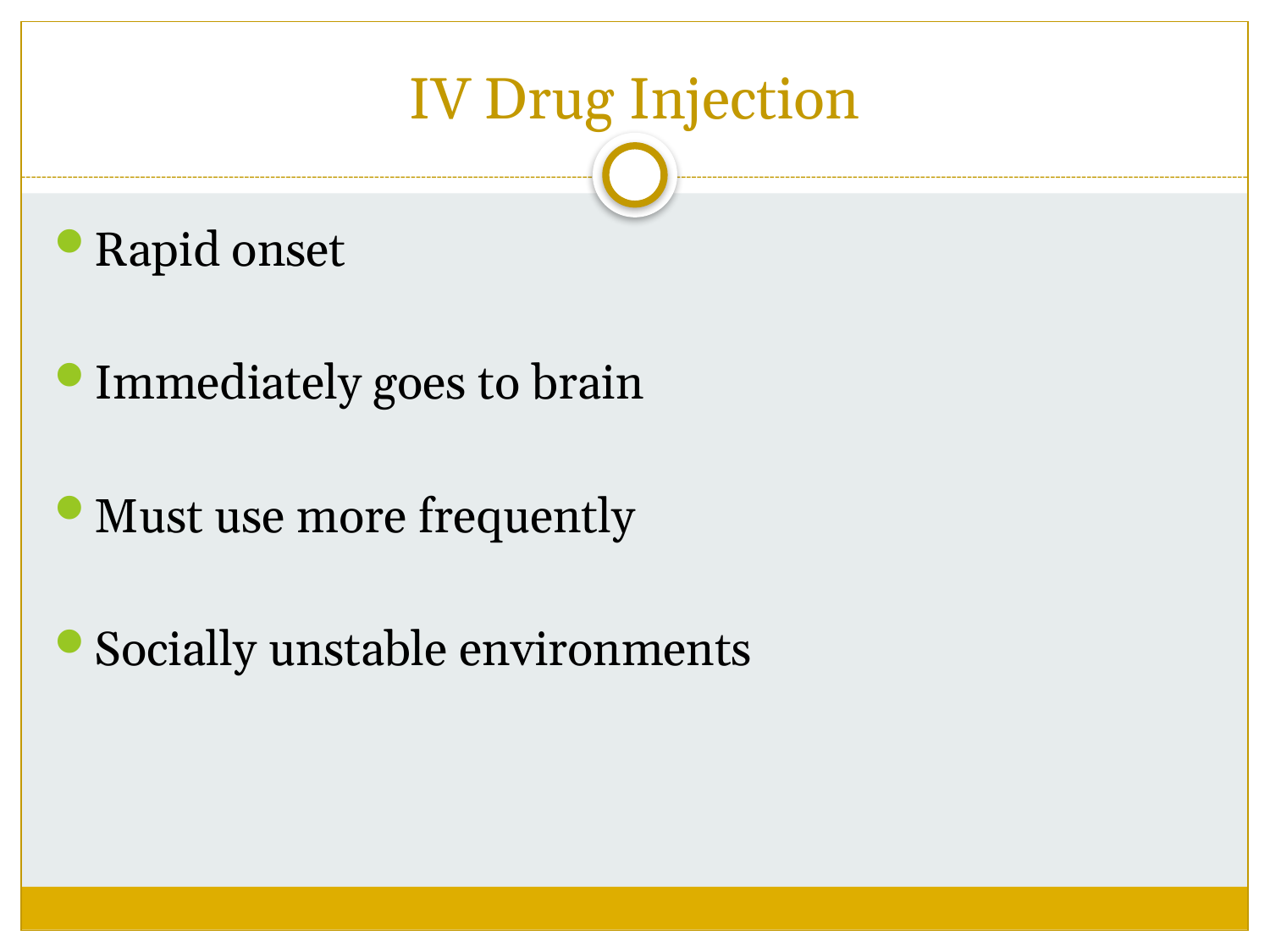

# IV Drug Injection
Rapid onset

Immediately goes to brain

Must use more frequently

Socially unstable environments